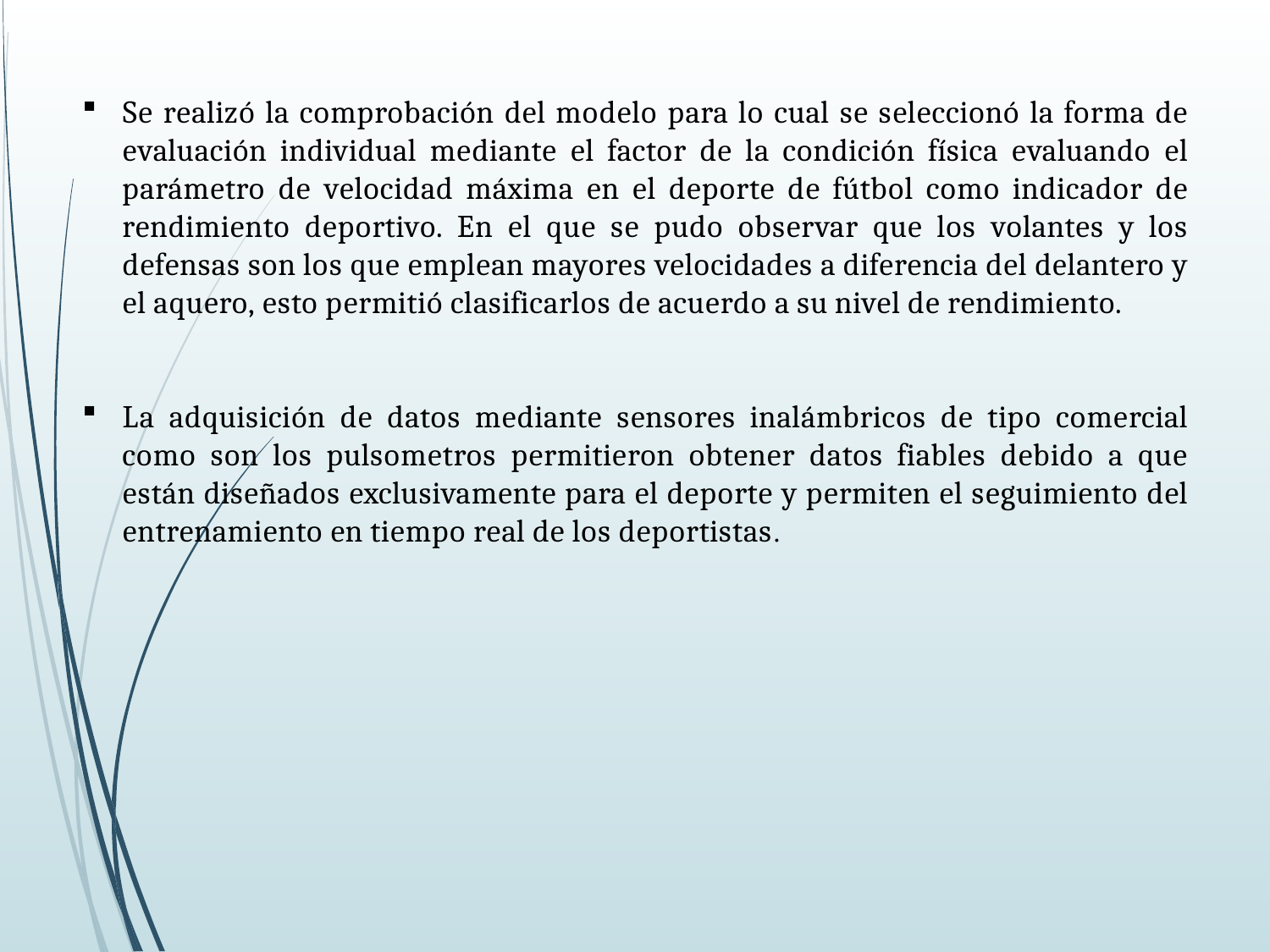

Se realizó la comprobación del modelo para lo cual se seleccionó la forma de evaluación individual mediante el factor de la condición física evaluando el parámetro de velocidad máxima en el deporte de fútbol como indicador de rendimiento deportivo. En el que se pudo observar que los volantes y los defensas son los que emplean mayores velocidades a diferencia del delantero y el aquero, esto permitió clasificarlos de acuerdo a su nivel de rendimiento.

La adquisición de datos mediante sensores inalámbricos de tipo comercial como son los pulsometros permitieron obtener datos fiables debido a que están diseñados exclusivamente para el deporte y permiten el seguimiento del entrenamiento en tiempo real de los deportistas.